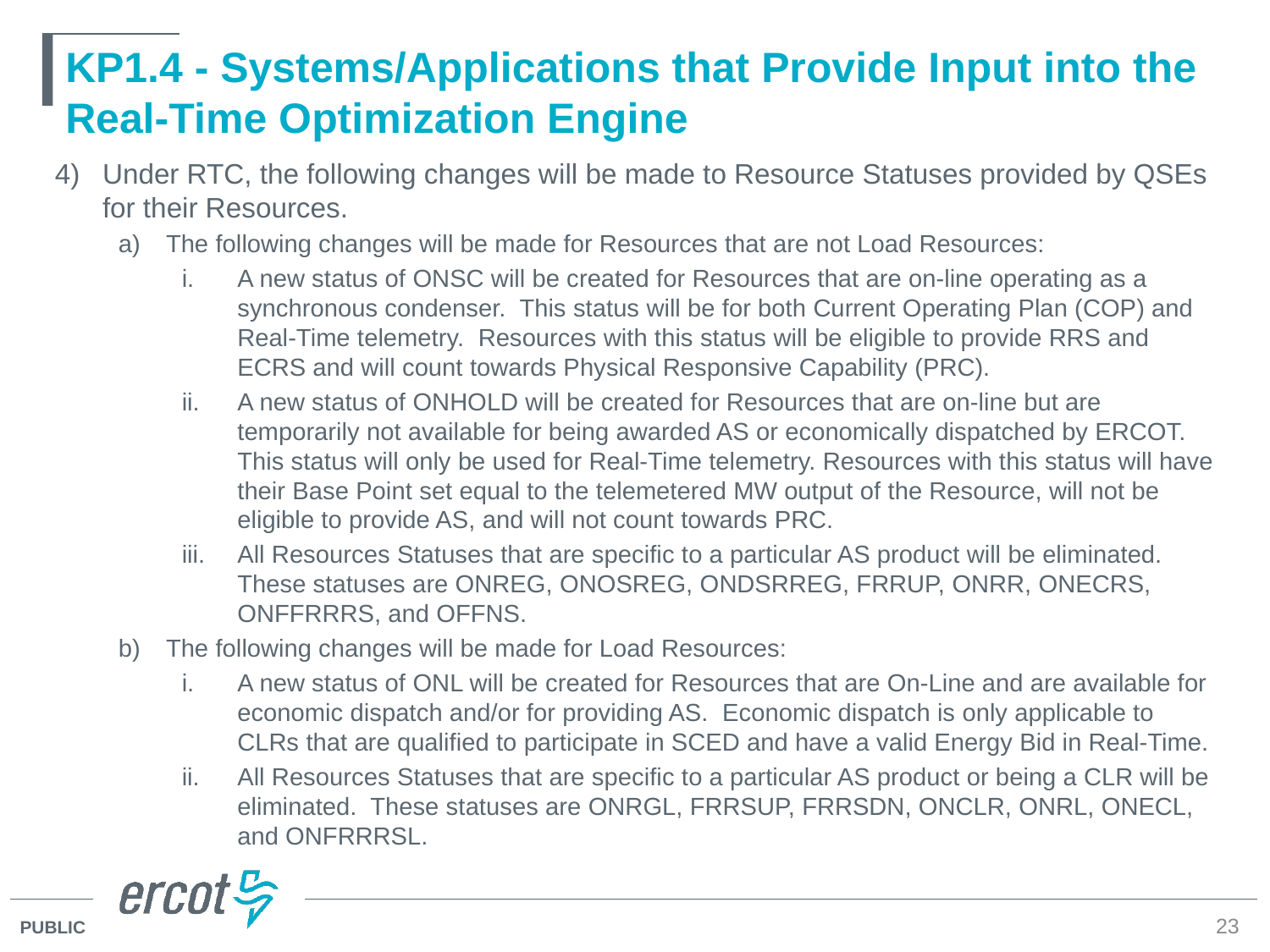

# KP1.4 - Systems/Applications that Provide Input into the Real-Time Optimization Engine
Under RTC, the following changes will be made to Resource Statuses provided by QSEs for their Resources.
The following changes will be made for Resources that are not Load Resources:
A new status of ONSC will be created for Resources that are on-line operating as a synchronous condenser.  This status will be for both Current Operating Plan (COP) and Real-Time telemetry.  Resources with this status will be eligible to provide RRS and ECRS and will count towards Physical Responsive Capability (PRC).
A new status of ONHOLD will be created for Resources that are on-line but are temporarily not available for being awarded AS or economically dispatched by ERCOT.  This status will only be used for Real-Time telemetry. Resources with this status will have their Base Point set equal to the telemetered MW output of the Resource, will not be eligible to provide AS, and will not count towards PRC.
All Resources Statuses that are specific to a particular AS product will be eliminated.  These statuses are ONREG, ONOSREG, ONDSRREG, FRRUP, ONRR, ONECRS, ONFFRRRS, and OFFNS.
The following changes will be made for Load Resources:
A new status of ONL will be created for Resources that are On-Line and are available for economic dispatch and/or for providing AS.  Economic dispatch is only applicable to CLRs that are qualified to participate in SCED and have a valid Energy Bid in Real-Time.
All Resources Statuses that are specific to a particular AS product or being a CLR will be eliminated.  These statuses are ONRGL, FRRSUP, FRRSDN, ONCLR, ONRL, ONECL, and ONFRRRSL.

23